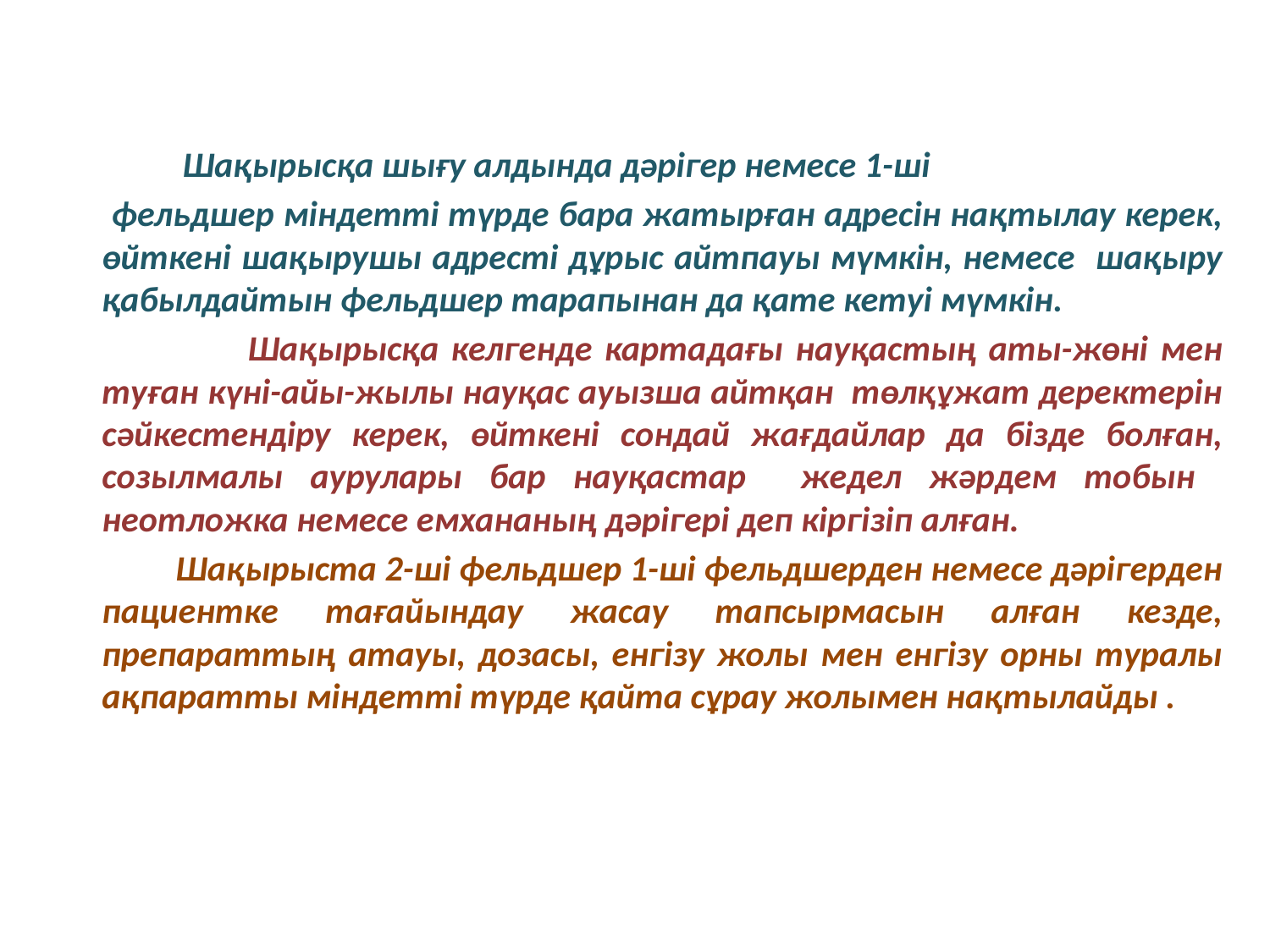

Шақырысқа шығу алдында дәрігер немесе 1-ші
        фельдшер міндетті түрде бара жатырған адресін нақтылау керек, өйткені шақырушы адресті дұрыс айтпауы мүмкін, немесе  шақыру қабылдайтын фельдшер тарапынан да қате кетуі мүмкін.
                 Шақырысқа келгенде картадағы науқастың аты-жөні мен туған күні-айы-жылы науқас ауызша айтқан  төлқұжат деректерін сәйкестендіру керек, өйткені сондай жағдайлар да бізде болған, созылмалы аурулары бар науқастар  жедел жәрдем тобын  неотложка немесе емхананың дәрігері деп кіргізіп алған.
                 Шақырыста 2-ші фельдшер 1-ші фельдшерден немесе дәрігерден пациентке тағайындау жасау тапсырмасын алған кезде, препараттың атауы, дозасы, енгізу жолы мен енгізу орны туралы ақпаратты міндетті түрде қайта сұрау жолымен нақтылайды .